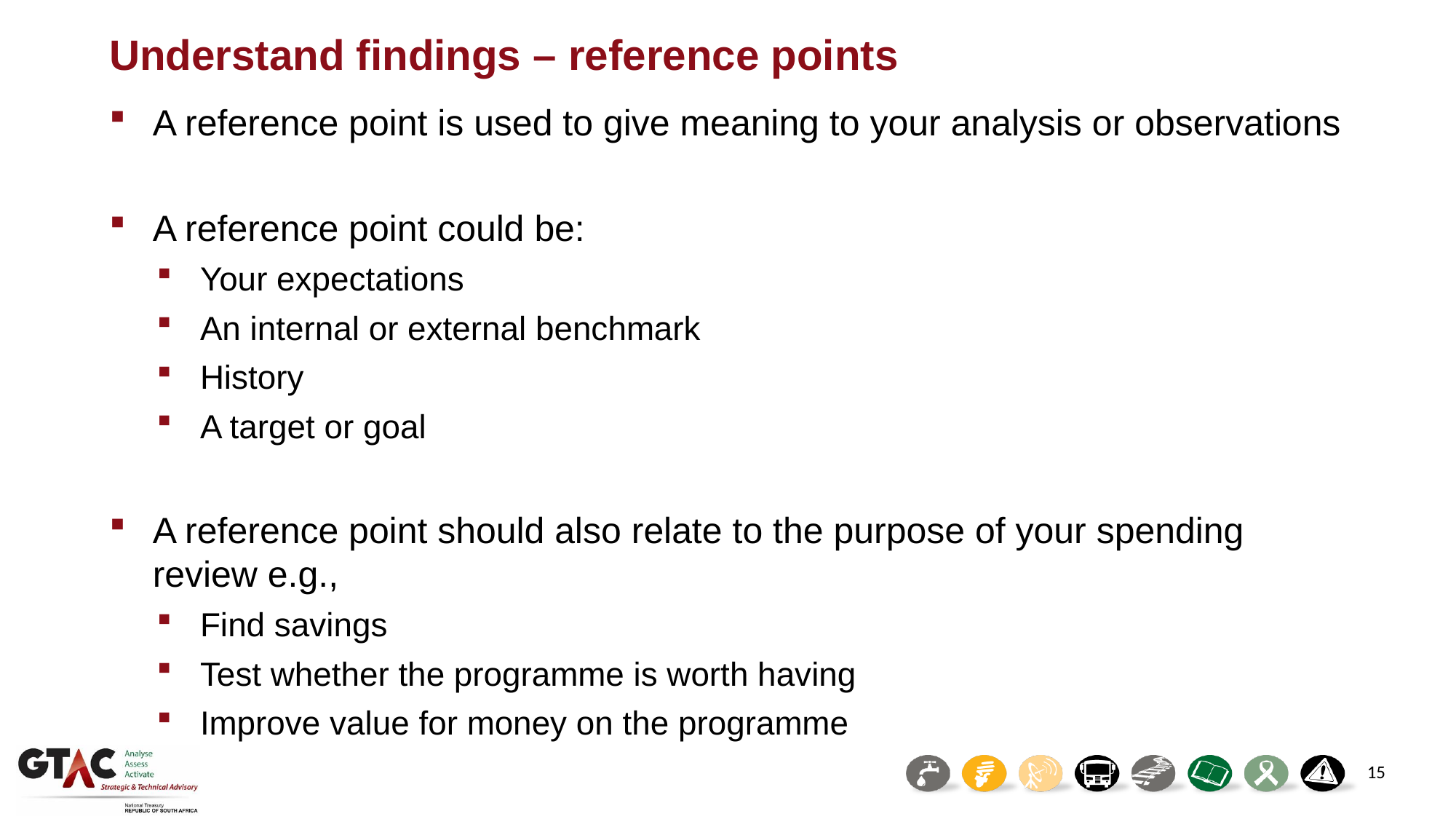

# Understand findings – reference points
A reference point is used to give meaning to your analysis or observations

A reference point could be:
Your expectations
An internal or external benchmark
History
A target or goal

A reference point should also relate to the purpose of your spending review e.g.,
Find savings
Test whether the programme is worth having
Improve value for money on the programme
15